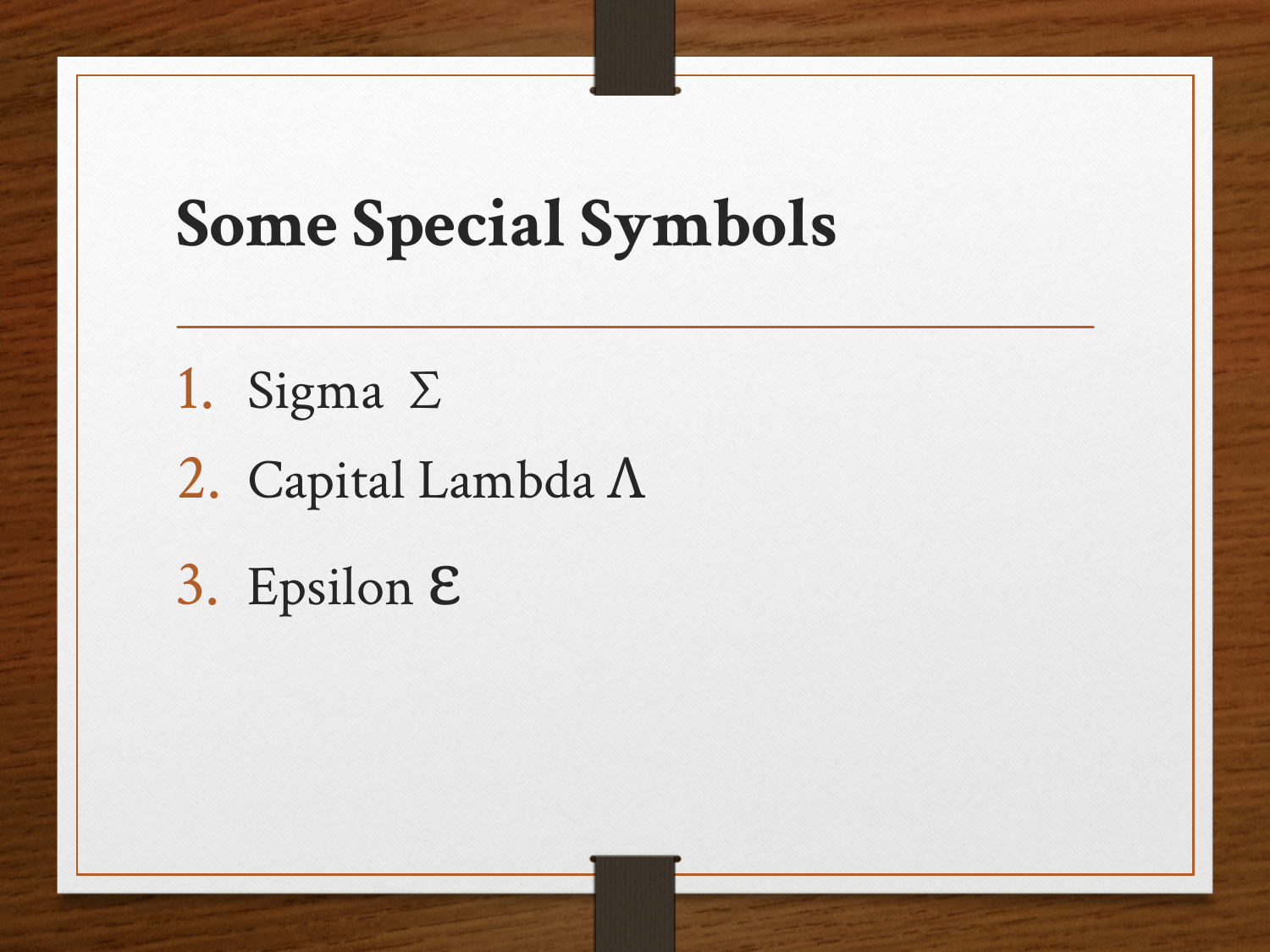

# Some Special Symbols
Sigma  ∑
Capital Lambda Λ
Epsilon ε